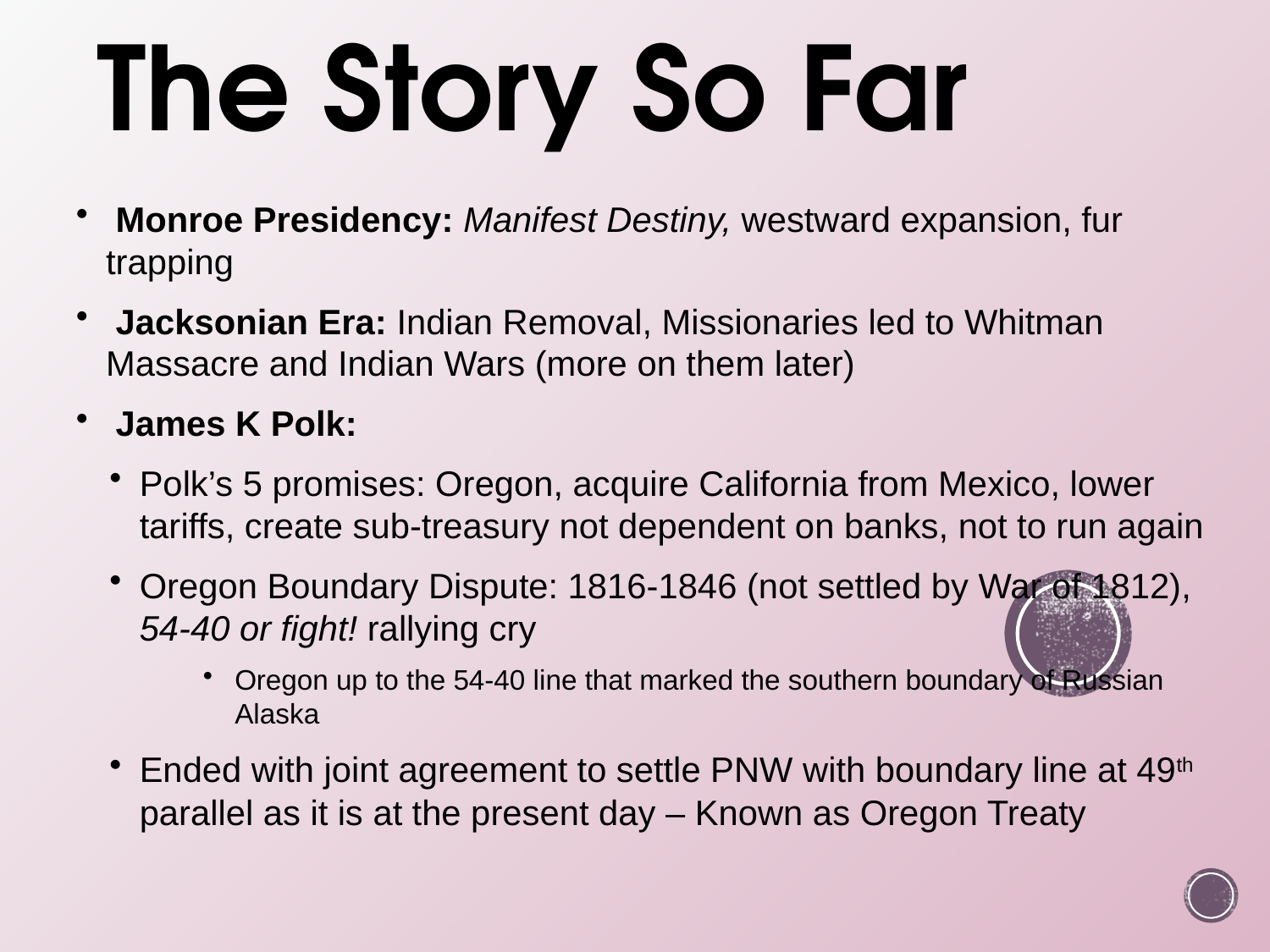

# The Story So Far
 Monroe Presidency: Manifest Destiny, westward expansion, fur trapping
 Jacksonian Era: Indian Removal, Missionaries led to Whitman Massacre and Indian Wars (more on them later)
 James K Polk:
Polk’s 5 promises: Oregon, acquire California from Mexico, lower tariffs, create sub-treasury not dependent on banks, not to run again
Oregon Boundary Dispute: 1816-1846 (not settled by War of 1812), 54-40 or fight! rallying cry
Oregon up to the 54-40 line that marked the southern boundary of Russian Alaska
Ended with joint agreement to settle PNW with boundary line at 49th parallel as it is at the present day – Known as Oregon Treaty